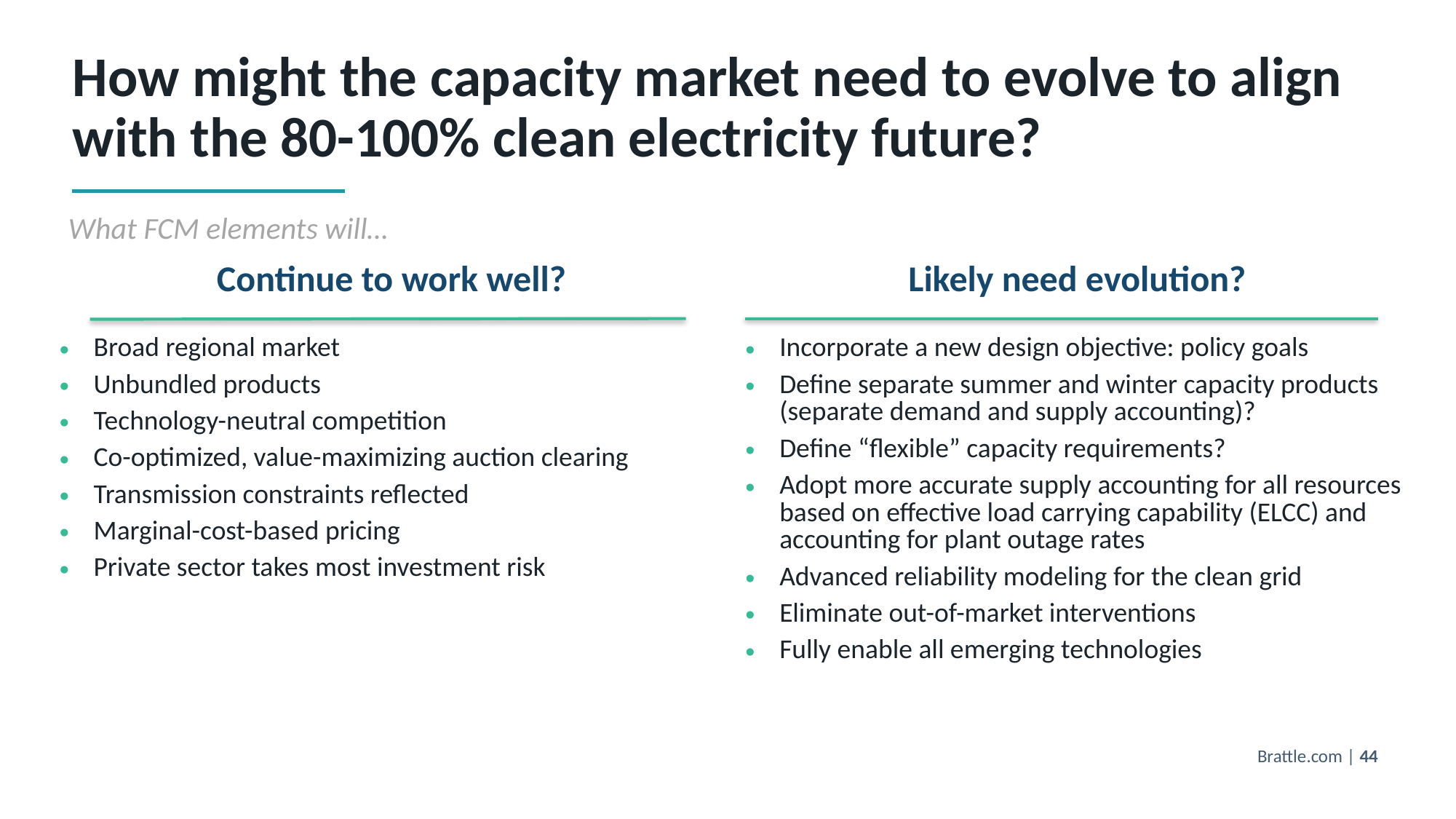

# How might the capacity market need to evolve to align with the 80-100% clean electricity future?
What FCM elements will…
| Continue to work well? | Likely need evolution? |
| --- | --- |
| Broad regional market Unbundled products Technology-neutral competition Co-optimized, value-maximizing auction clearing Transmission constraints reflected Marginal-cost-based pricing Private sector takes most investment risk | Incorporate a new design objective: policy goals Define separate summer and winter capacity products (separate demand and supply accounting)? Define “flexible” capacity requirements? Adopt more accurate supply accounting for all resources based on effective load carrying capability (ELCC) and accounting for plant outage rates Advanced reliability modeling for the clean grid Eliminate out-of-market interventions Fully enable all emerging technologies |
Brattle.com | 44